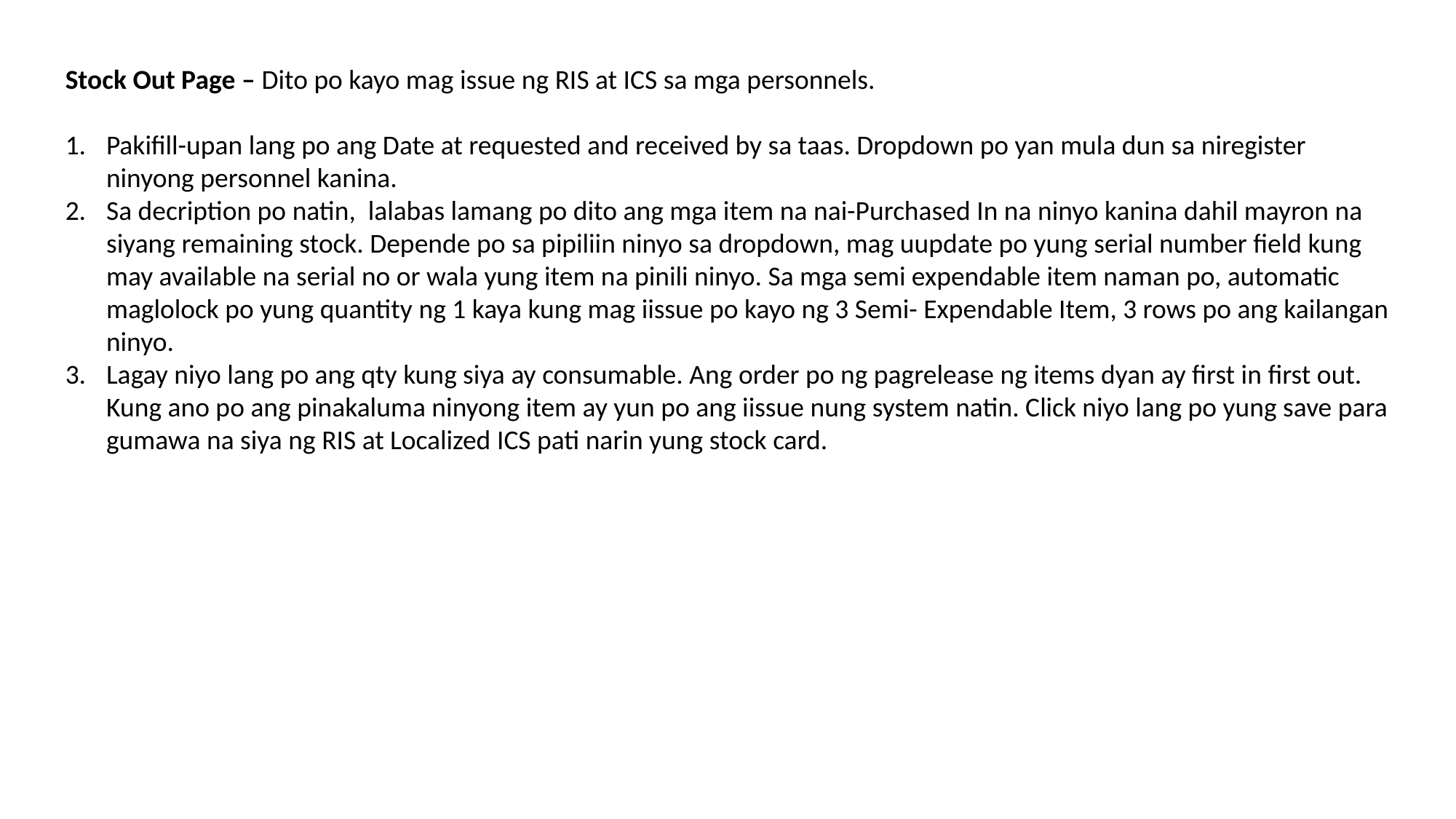

Stock Out Page – Dito po kayo mag issue ng RIS at ICS sa mga personnels.

Pakifill-upan lang po ang Date at requested and received by sa taas. Dropdown po yan mula dun sa niregister ninyong personnel kanina.
Sa decription po natin,  lalabas lamang po dito ang mga item na nai-Purchased In na ninyo kanina dahil mayron na siyang remaining stock. Depende po sa pipiliin ninyo sa dropdown, mag uupdate po yung serial number field kung may available na serial no or wala yung item na pinili ninyo. Sa mga semi expendable item naman po, automatic maglolock po yung quantity ng 1 kaya kung mag iissue po kayo ng 3 Semi- Expendable Item, 3 rows po ang kailangan ninyo.
Lagay niyo lang po ang qty kung siya ay consumable. Ang order po ng pagrelease ng items dyan ay first in first out. Kung ano po ang pinakaluma ninyong item ay yun po ang iissue nung system natin. Click niyo lang po yung save para gumawa na siya ng RIS at Localized ICS pati narin yung stock card.